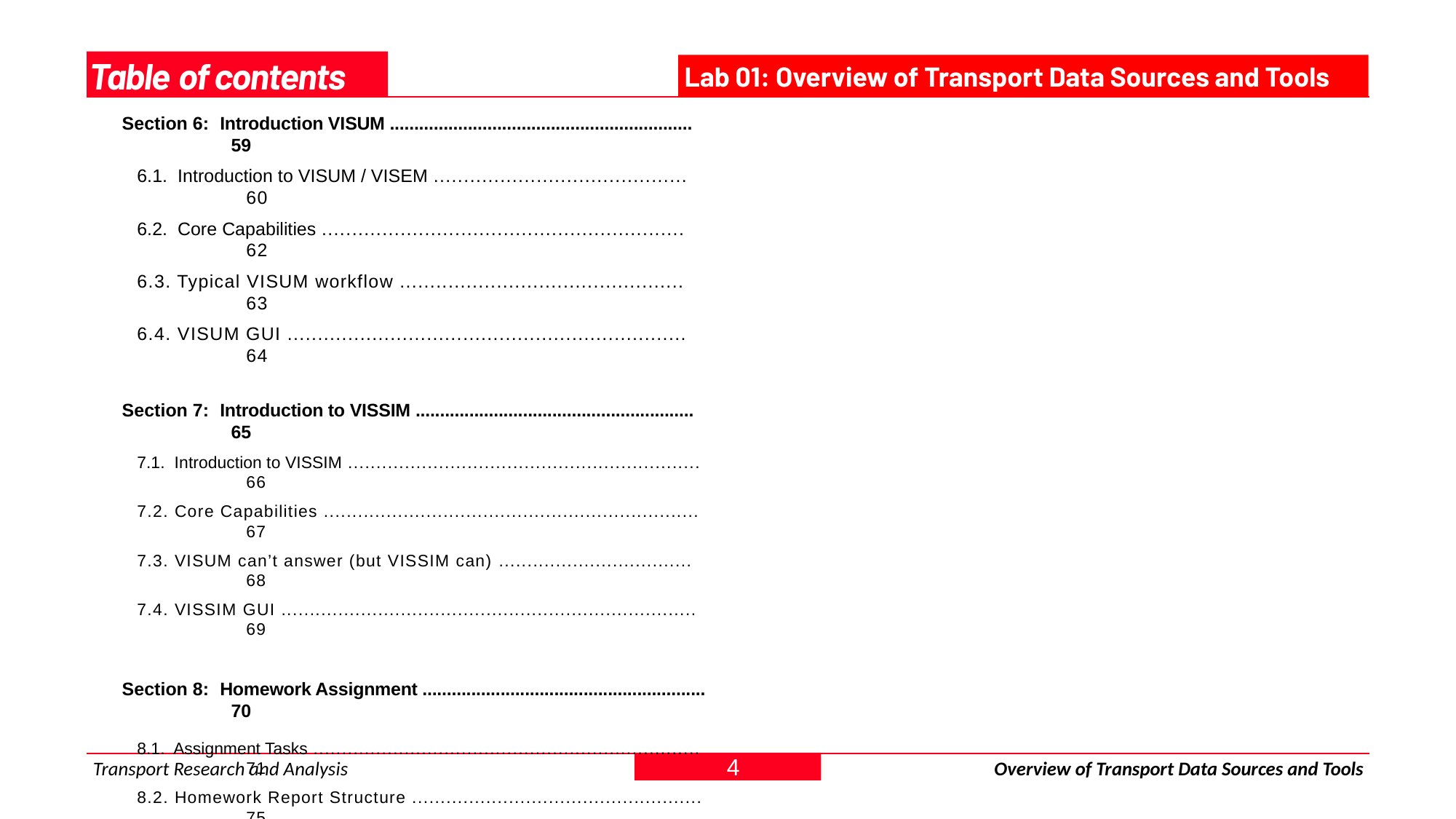

Table of contents
Lab 01: Overview of Transport Data Sources and Tools
Section 6: Introduction VISUM ..............................................................	59
6.1.  Introduction to VISUM / VISEM ..........................................	60
6.2.  Core Capabilities ............................................................	62
6.3. Typical VISUM workflow ...............................................	63
6.4. VISUM GUI .................................................................. 	64

Section 7: Introduction to VISSIM .........................................................	65
7.1.  Introduction to VISSIM ..............................................................	66
7.2. Core Capabilities ..................................................................	67
7.3. VISUM can’t answer (but VISSIM can) ..................................	68
7.4. VISSIM GUI .........................................................................	69

Section 8: Homework Assignment ..........................................................	70
8.1.  Assignment Tasks ....................................................................	71
8.2. Homework Report Structure ...................................................	75
4
Transport Research and Analysis
Overview of Transport Data Sources and Tools